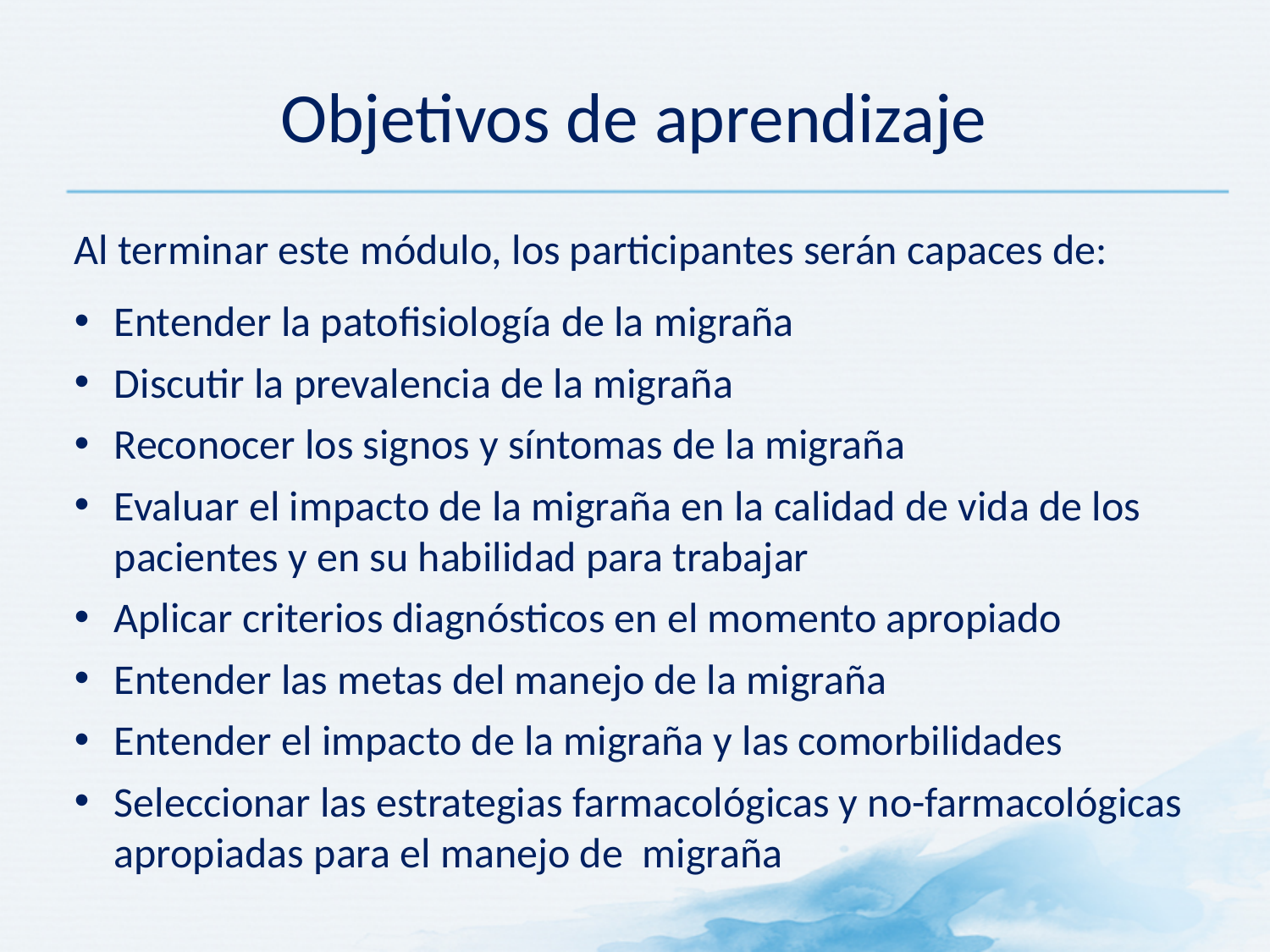

# Objetivos de aprendizaje
Al terminar este módulo, los participantes serán capaces de:
Entender la patofisiología de la migraña
Discutir la prevalencia de la migraña
Reconocer los signos y síntomas de la migraña
Evaluar el impacto de la migraña en la calidad de vida de los pacientes y en su habilidad para trabajar
Aplicar criterios diagnósticos en el momento apropiado
Entender las metas del manejo de la migraña
Entender el impacto de la migraña y las comorbilidades
Seleccionar las estrategias farmacológicas y no-farmacológicas apropiadas para el manejo de  migraña